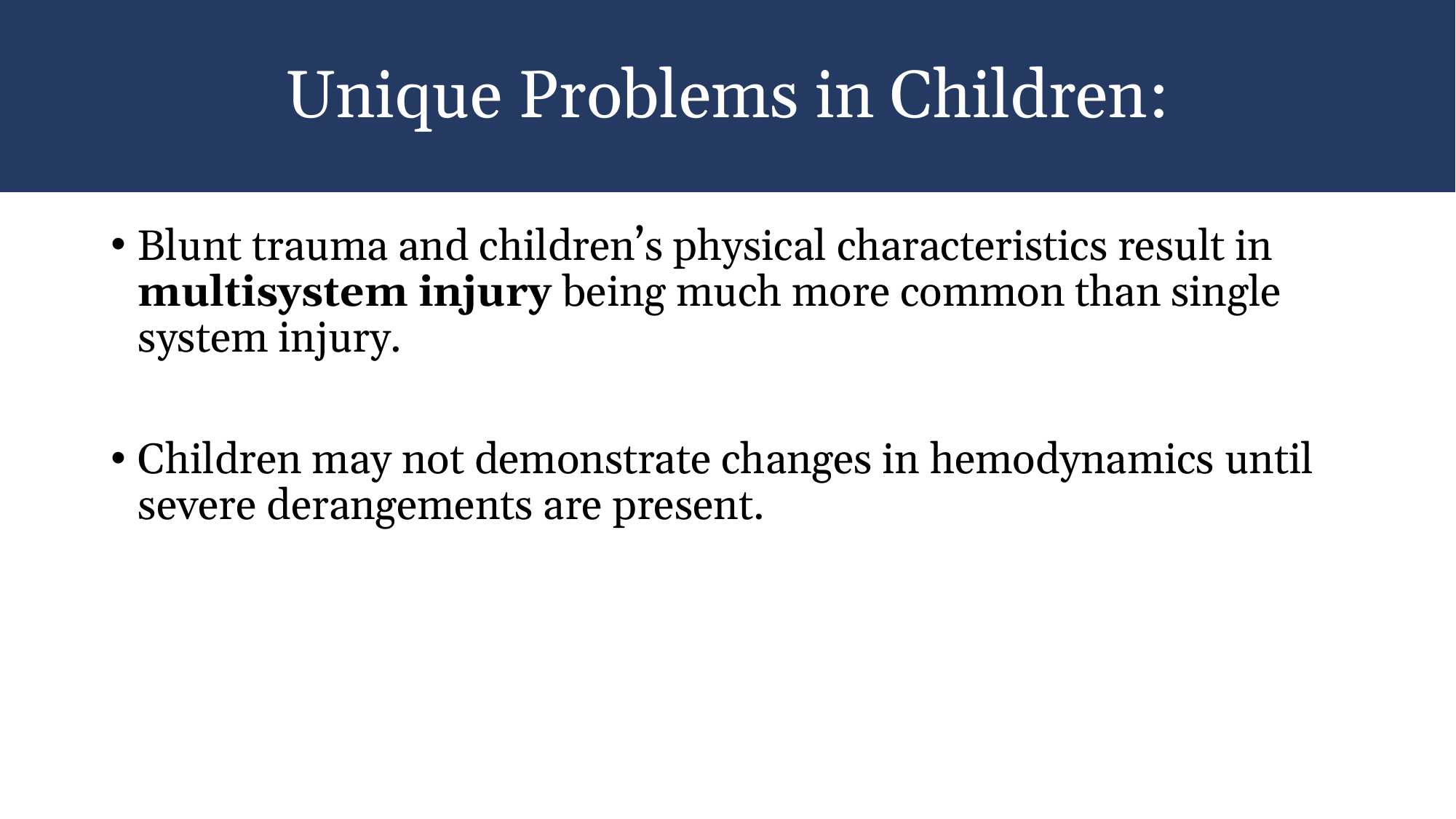

# Unique Problems in Children:
Blunt trauma and children’s physical characteristics result in multisystem injury being much more common than single system injury.

Children may not demonstrate changes in hemodynamics until severe derangements are present.